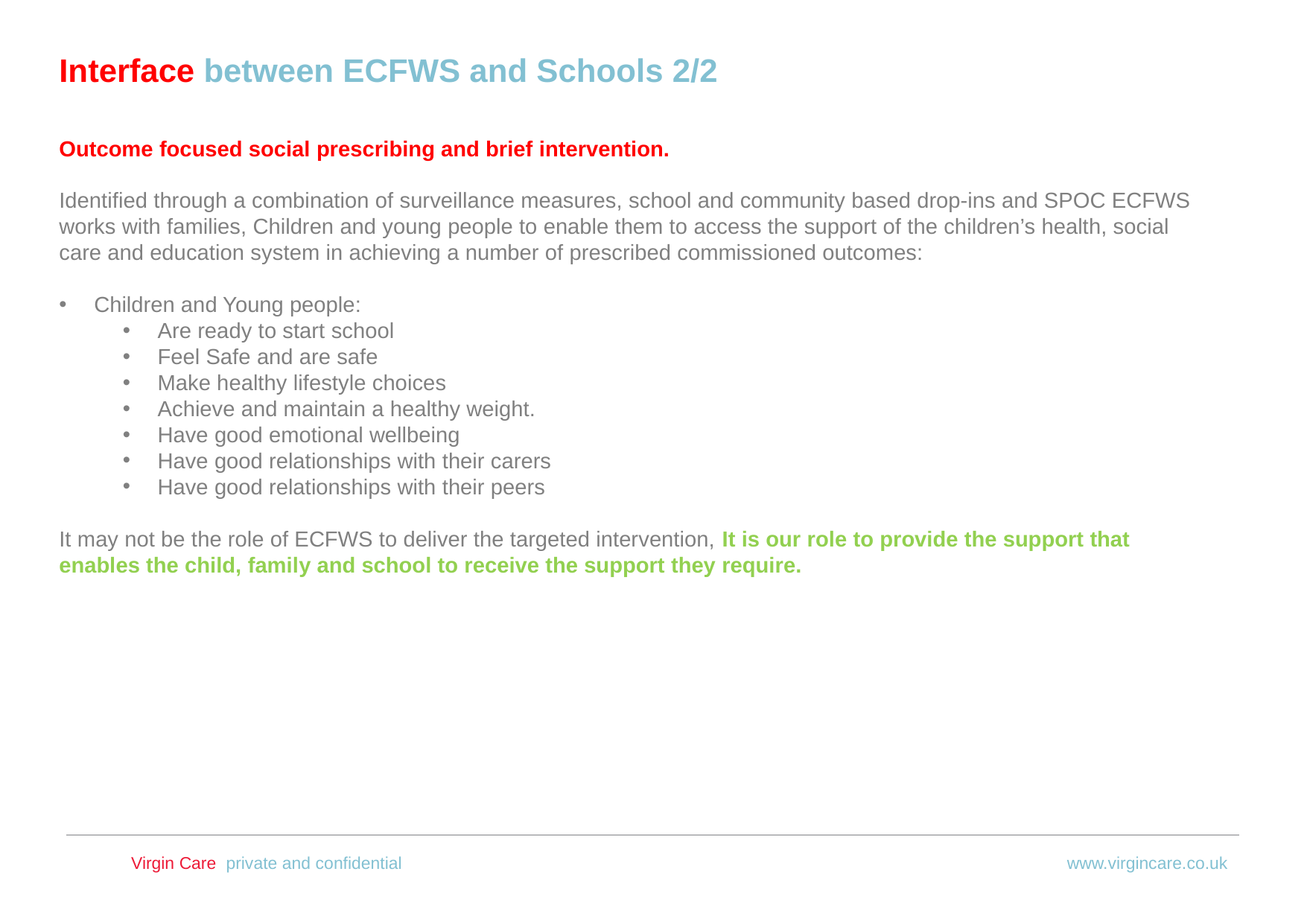

Interface between ECFWS and Schools 2/2
Outcome focused social prescribing and brief intervention.

Identified through a combination of surveillance measures, school and community based drop-ins and SPOC ECFWS works with families, Children and young people to enable them to access the support of the children’s health, social care and education system in achieving a number of prescribed commissioned outcomes:

Children and Young people:
Are ready to start school
Feel Safe and are safe
Make healthy lifestyle choices
Achieve and maintain a healthy weight.
Have good emotional wellbeing
Have good relationships with their carers
Have good relationships with their peers

It may not be the role of ECFWS to deliver the targeted intervention, It is our role to provide the support that enables the child, family and school to receive the support they require.